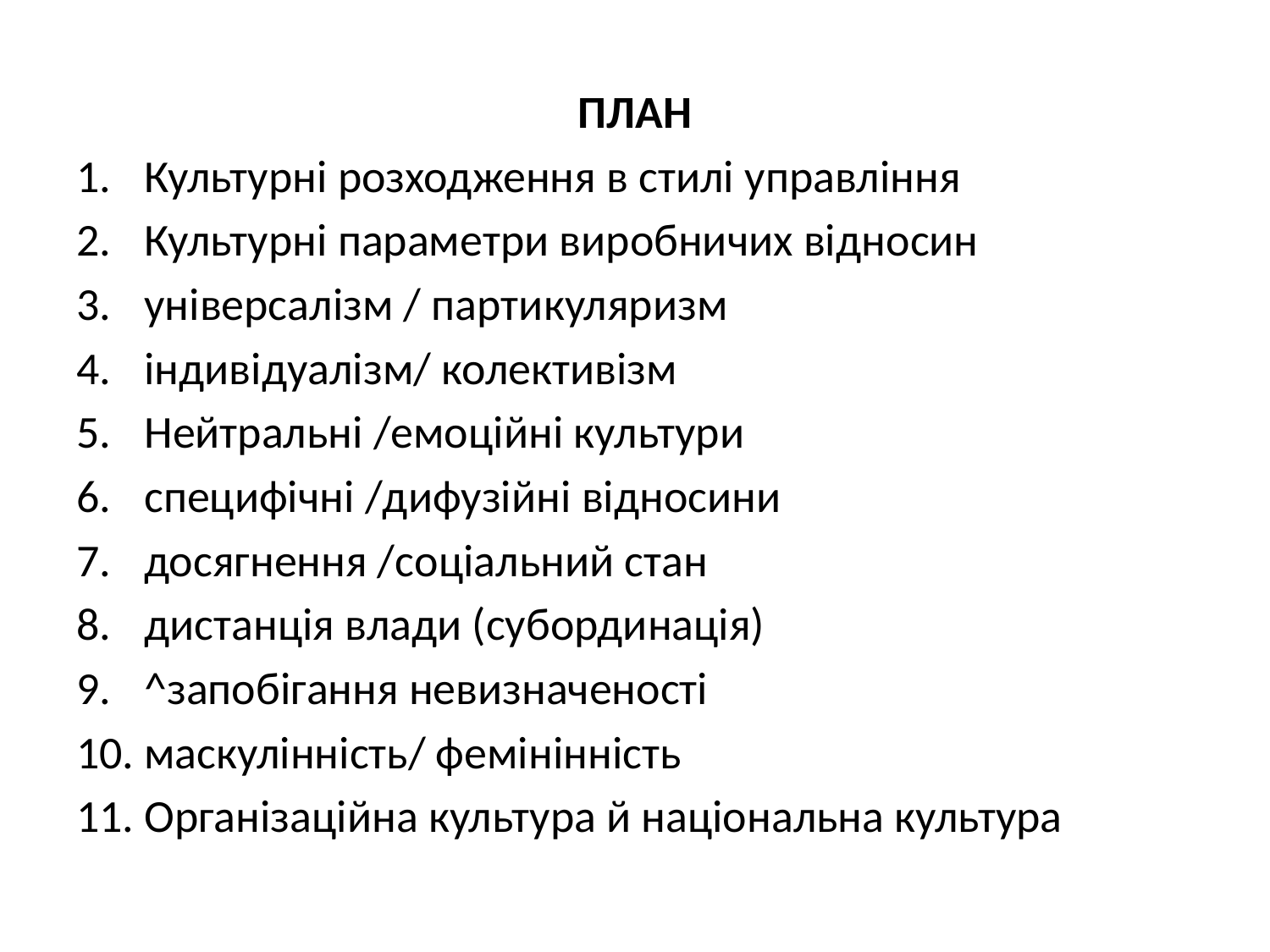

ПЛАН
Культурні розходження в стилі управління
Культурні параметри виробничих відносин
універсалізм / партикуляризм
індивідуалізм/ колективізм
Нейтральні /емоційні культури
специфічні /дифузійні відносини
досягнення /соціальний стан
дистанція влади (субординація)
^запобігання невизначеності
маскулінність/ фемінінність
Організаційна культура й національна культура